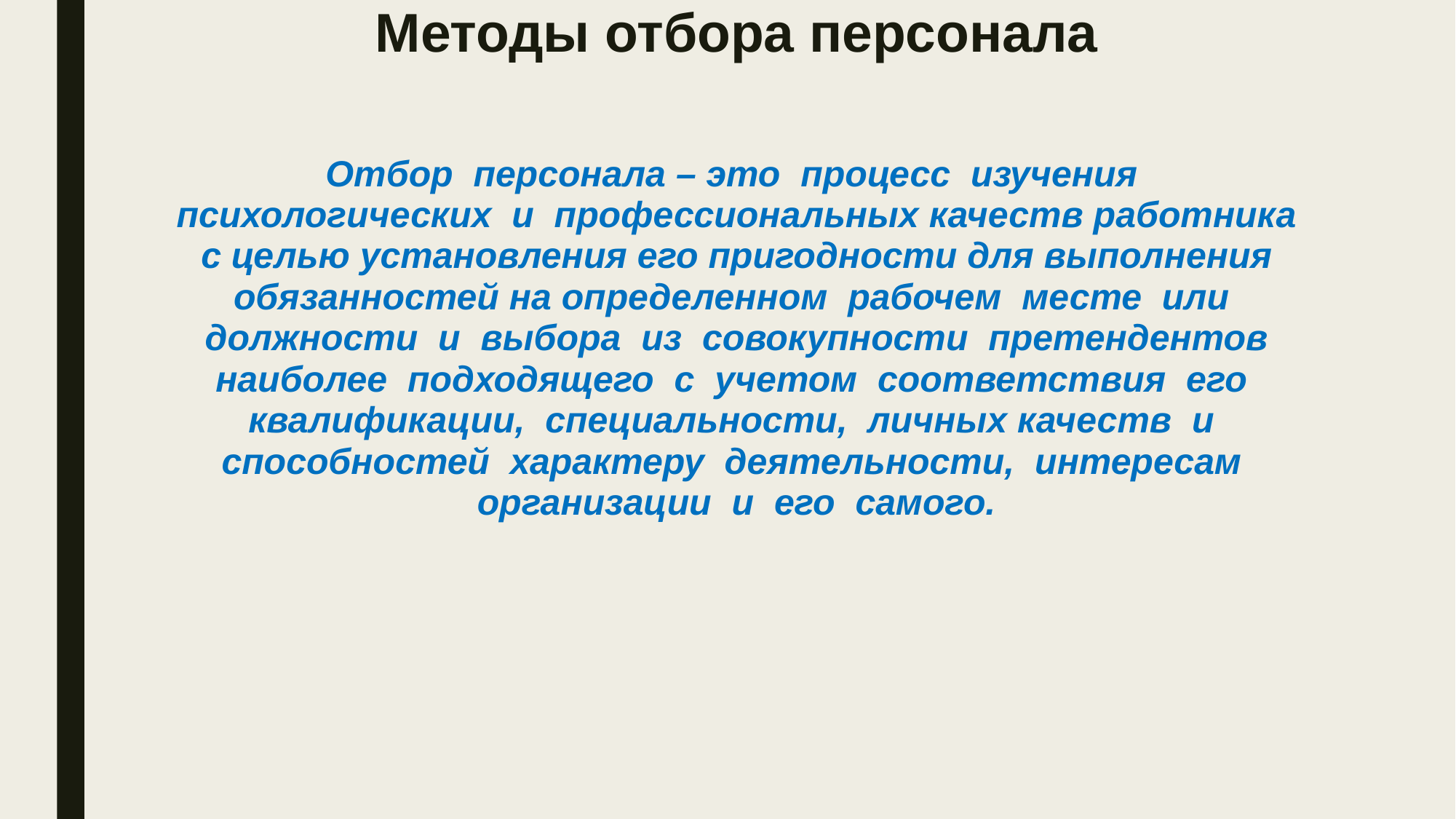

# Методы отбора персонала
Отбор  персонала – это  процесс  изучения  психологических  и  профессиональных качеств работника с целью установления его пригодности для выполнения обязанностей на определенном  рабочем  месте  или  должности  и  выбора  из  совокупности  претендентов наиболее  подходящего  с  учетом  соответствия  его  квалификации,  специальности,  личных качеств  и  способностей  характеру  деятельности,  интересам  организации  и  его  самого.